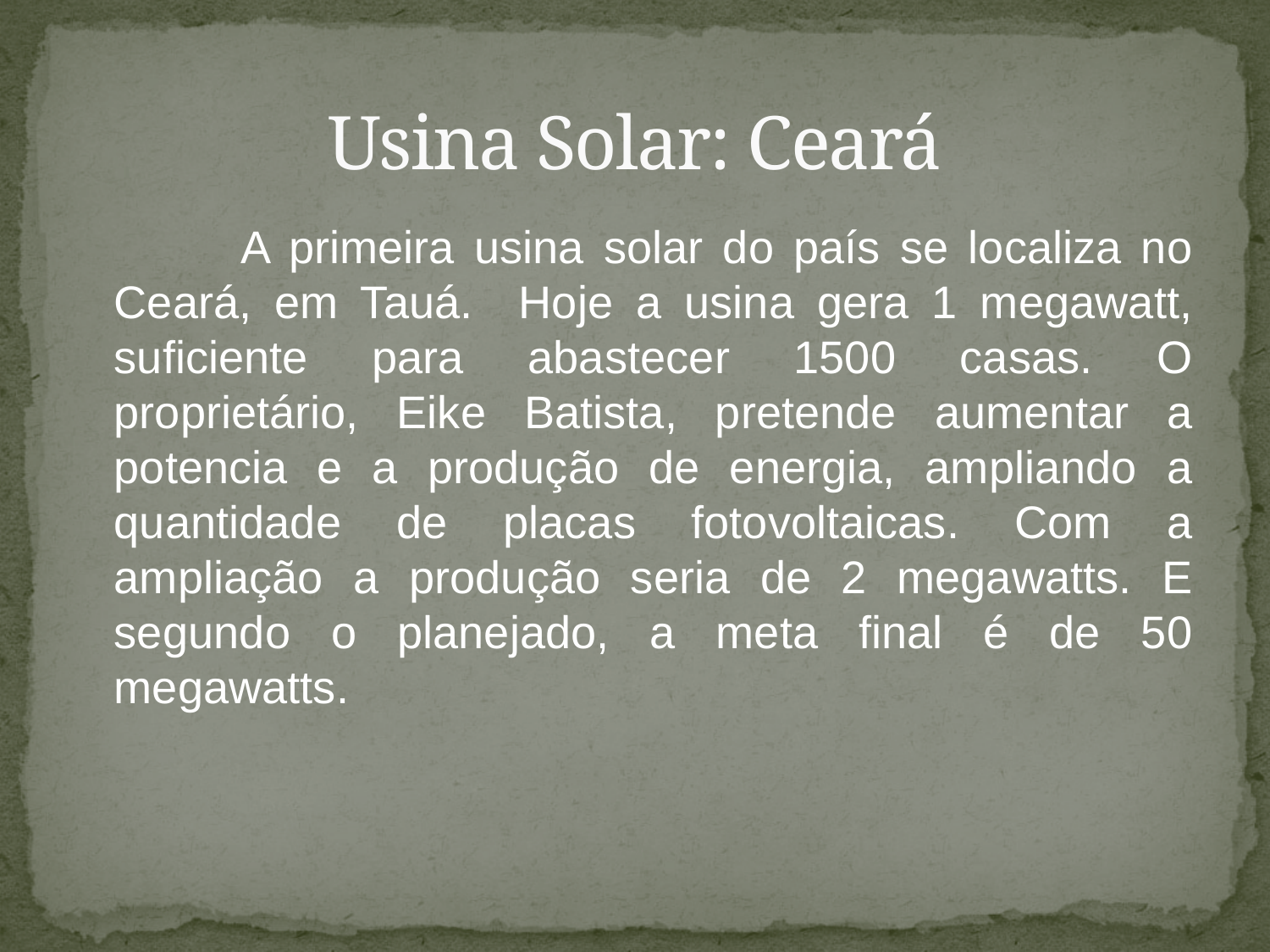

# Usina Solar: Ceará
		A primeira usina solar do país se localiza no Ceará, em Tauá.  Hoje a usina gera 1 megawatt, suficiente para abastecer 1500 casas. O proprietário, Eike Batista, pretende aumentar a potencia e a produção de energia, ampliando a quantidade de placas fotovoltaicas. Com a ampliação a produção seria de 2 megawatts. E segundo o planejado, a meta final é de 50 megawatts.